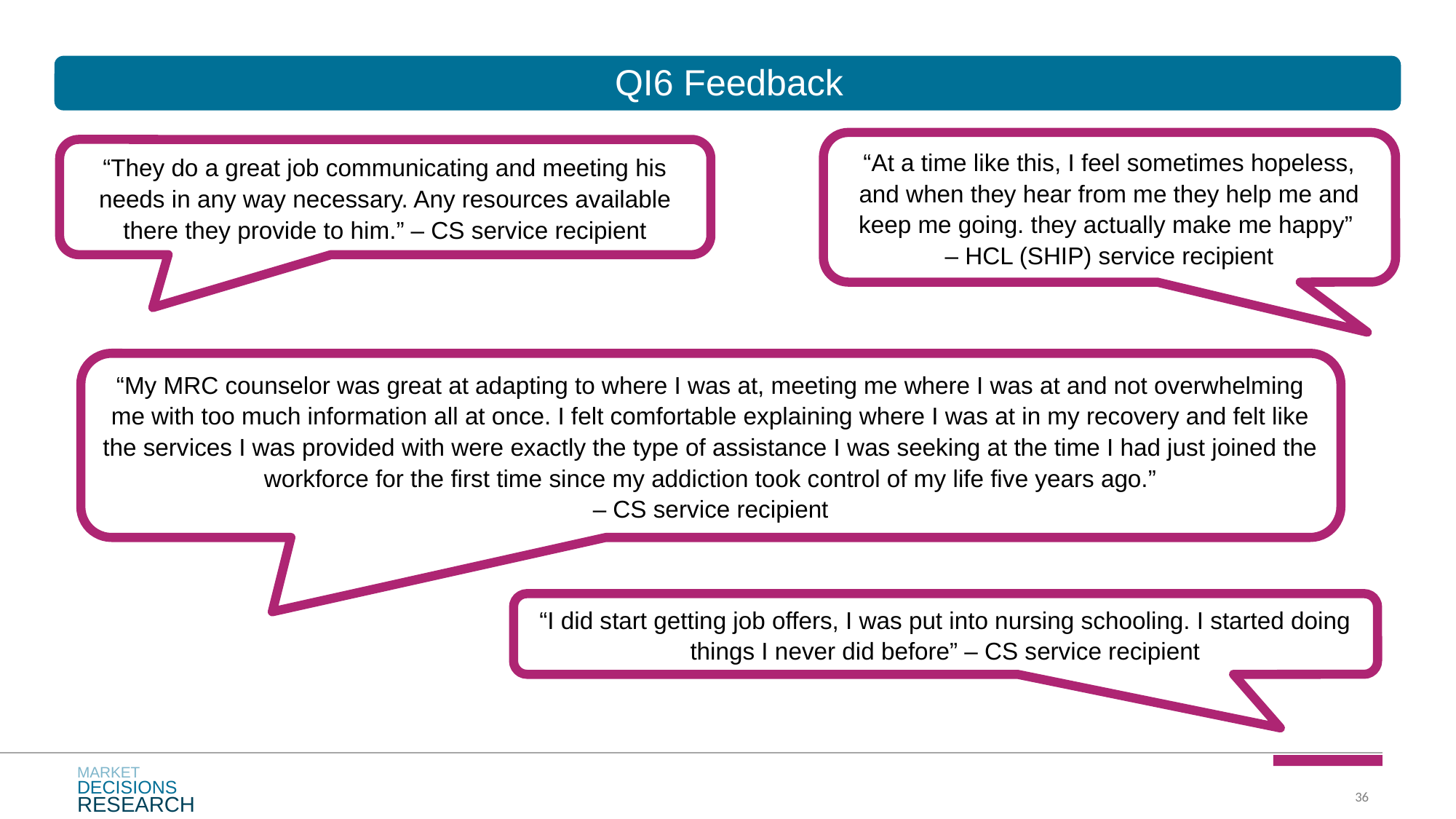

# QI6 Feedback
“At a time like this, I feel sometimes hopeless, and when they hear from me they help me and keep me going. they actually make me happy”
– HCL (SHIP) service recipient
“They do a great job communicating and meeting his needs in any way necessary. Any resources available there they provide to him.” – CS service recipient
“My MRC counselor was great at adapting to where I was at, meeting me where I was at and not overwhelming me with too much information all at once. I felt comfortable explaining where I was at in my recovery and felt like the services I was provided with were exactly the type of assistance I was seeking at the time I had just joined the workforce for the first time since my addiction took control of my life five years ago.”
– CS service recipient
“I did start getting job offers, I was put into nursing schooling. I started doing things I never did before” – CS service recipient